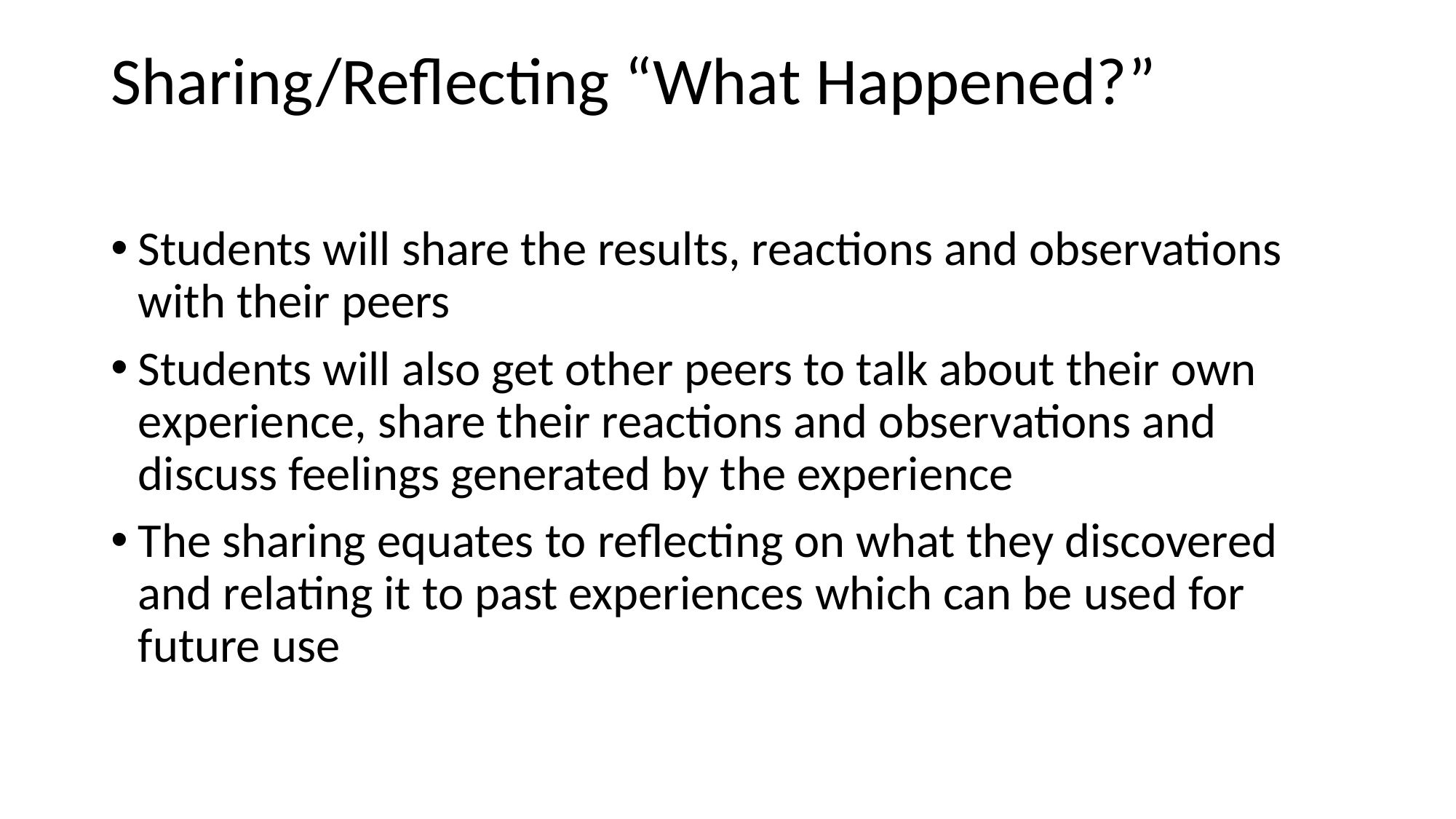

# Sharing/Reflecting “What Happened?”
Students will share the results, reactions and observations with their peers
Students will also get other peers to talk about their own experience, share their reactions and observations and discuss feelings generated by the experience
The sharing equates to reflecting on what they discovered and relating it to past experiences which can be used for future use